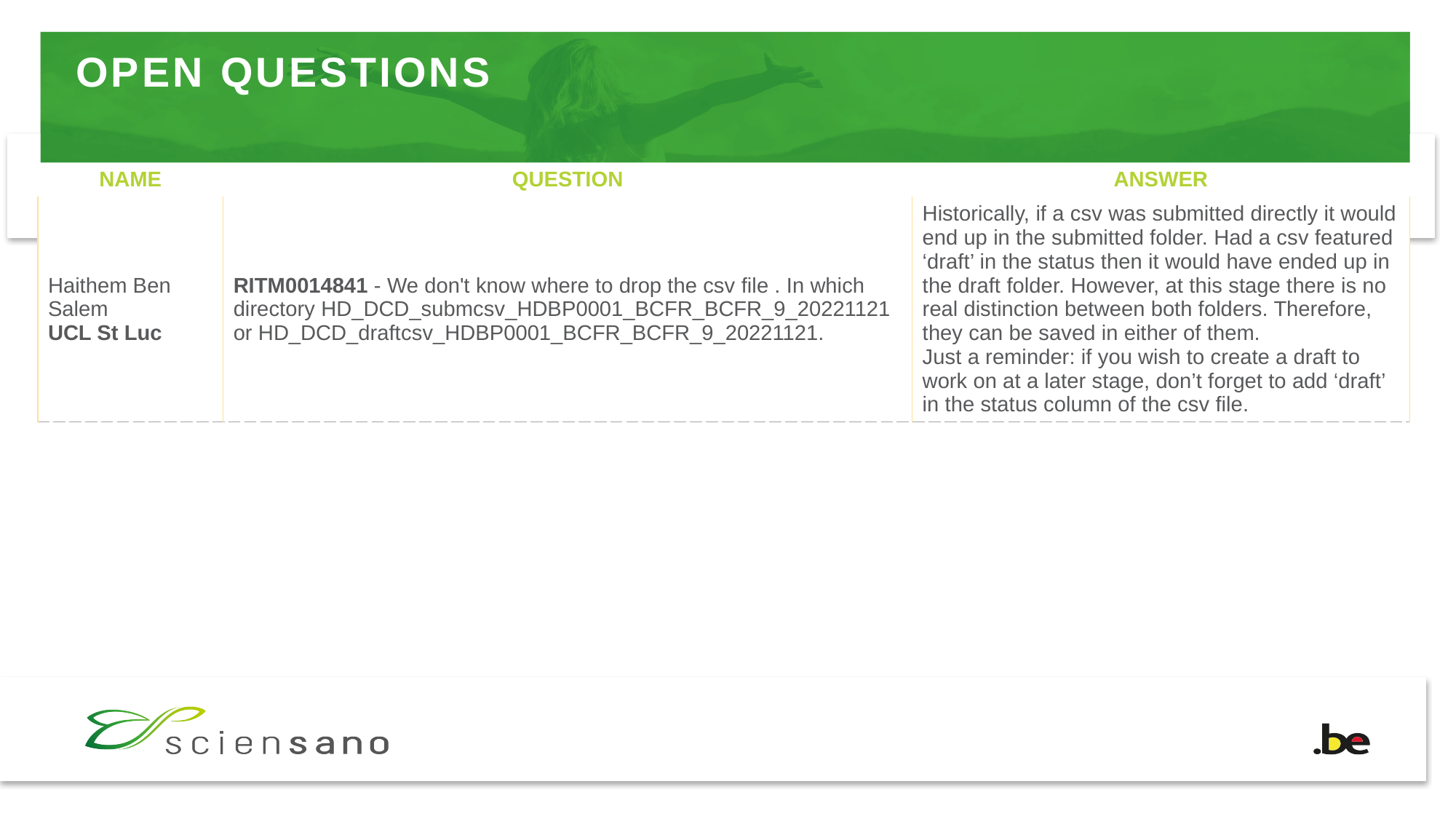

# OPEN QUESTIONS
| NAME | QUESTION | ANSWER |
| --- | --- | --- |
| Haithem Ben Salem UCL St Luc | RITM0014841 - We don't know where to drop the csv file . In which directory HD\_DCD\_submcsv\_HDBP0001\_BCFR\_BCFR\_9\_20221121 or HD\_DCD\_draftcsv\_HDBP0001\_BCFR\_BCFR\_9\_20221121. | Historically, if a csv was submitted directly it would end up in the submitted folder. Had a csv featured ‘draft’ in the status then it would have ended up in the draft folder. However, at this stage there is no real distinction between both folders. Therefore, they can be saved in either of them. Just a reminder: if you wish to create a draft to work on at a later stage, don’t forget to add ‘draft’ in the status column of the csv file. |